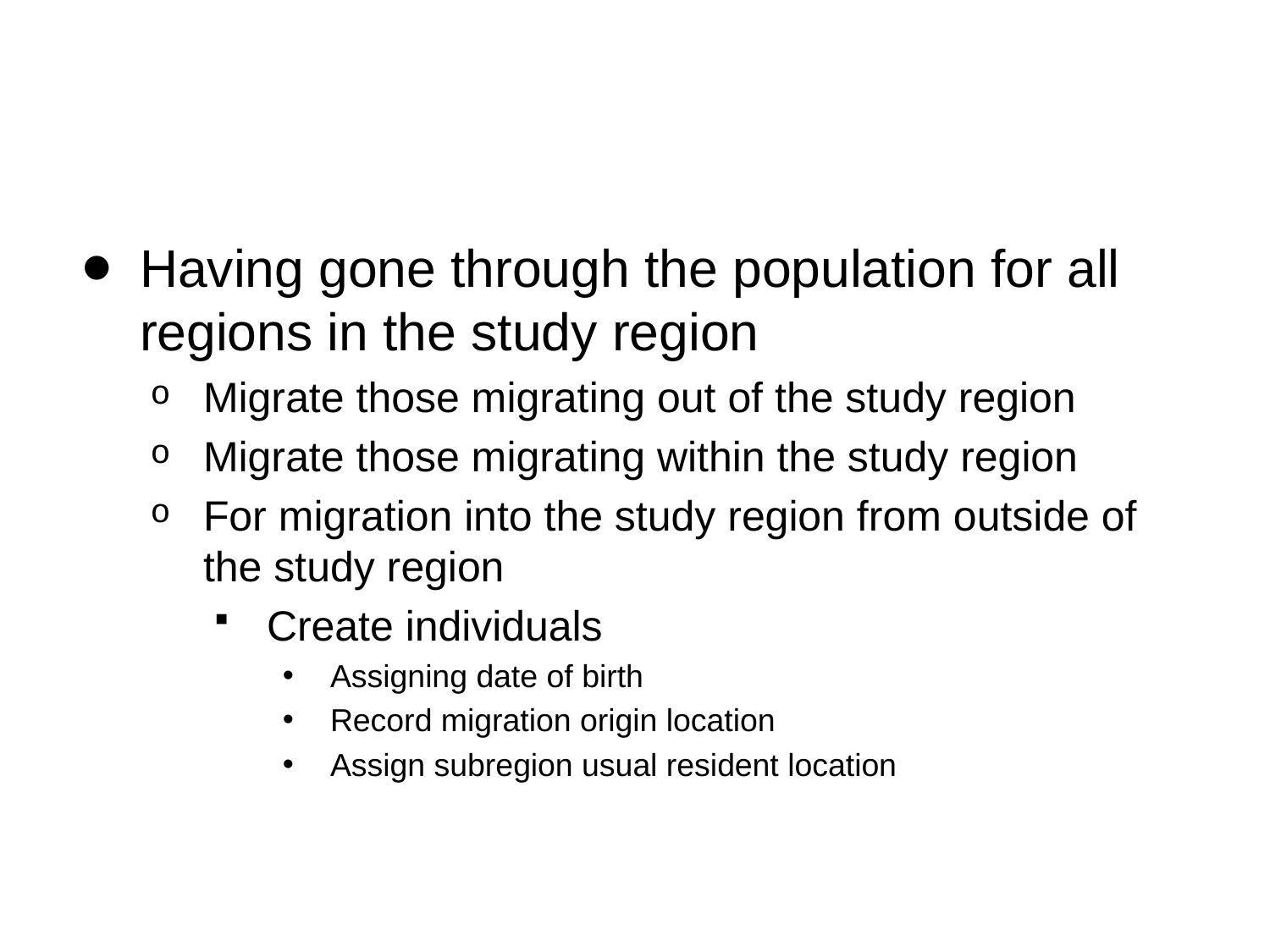

#
Having gone through the population for all regions in the study region
Migrate those migrating out of the study region
Migrate those migrating within the study region
For migration into the study region from outside of the study region
Create individuals
Assigning date of birth
Record migration origin location
Assign subregion usual resident location